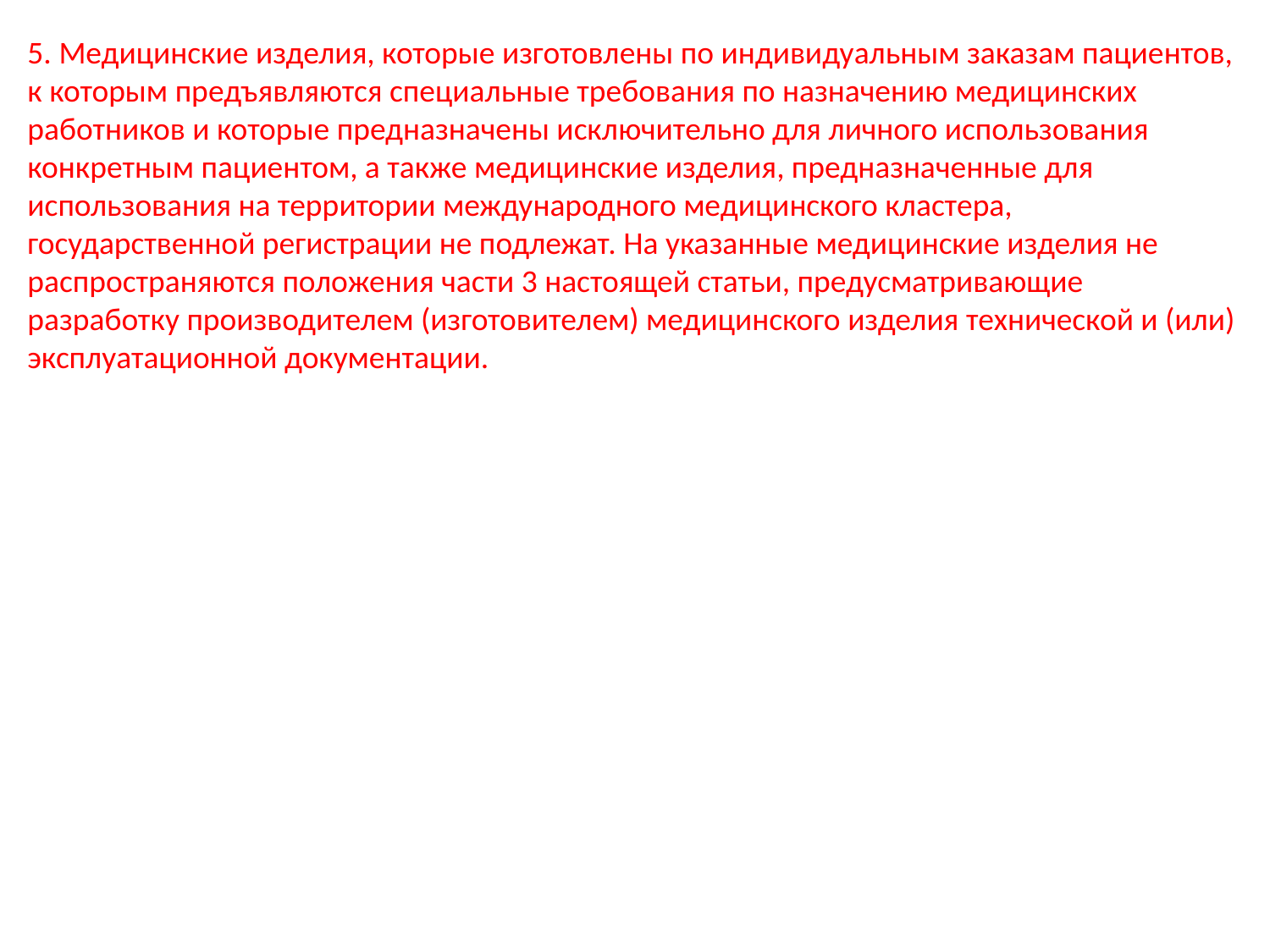

5. Медицинские изделия, которые изготовлены по индивидуальным заказам пациентов, к которым предъявляются специальные требования по назначению медицинских работников и которые предназначены исключительно для личного использования конкретным пациентом, а также медицинские изделия, предназначенные для использования на территории международного медицинского кластера, государственной регистрации не подлежат. На указанные медицинские изделия не распространяются положения части 3 настоящей статьи, предусматривающие разработку производителем (изготовителем) медицинского изделия технической и (или) эксплуатационной документации.